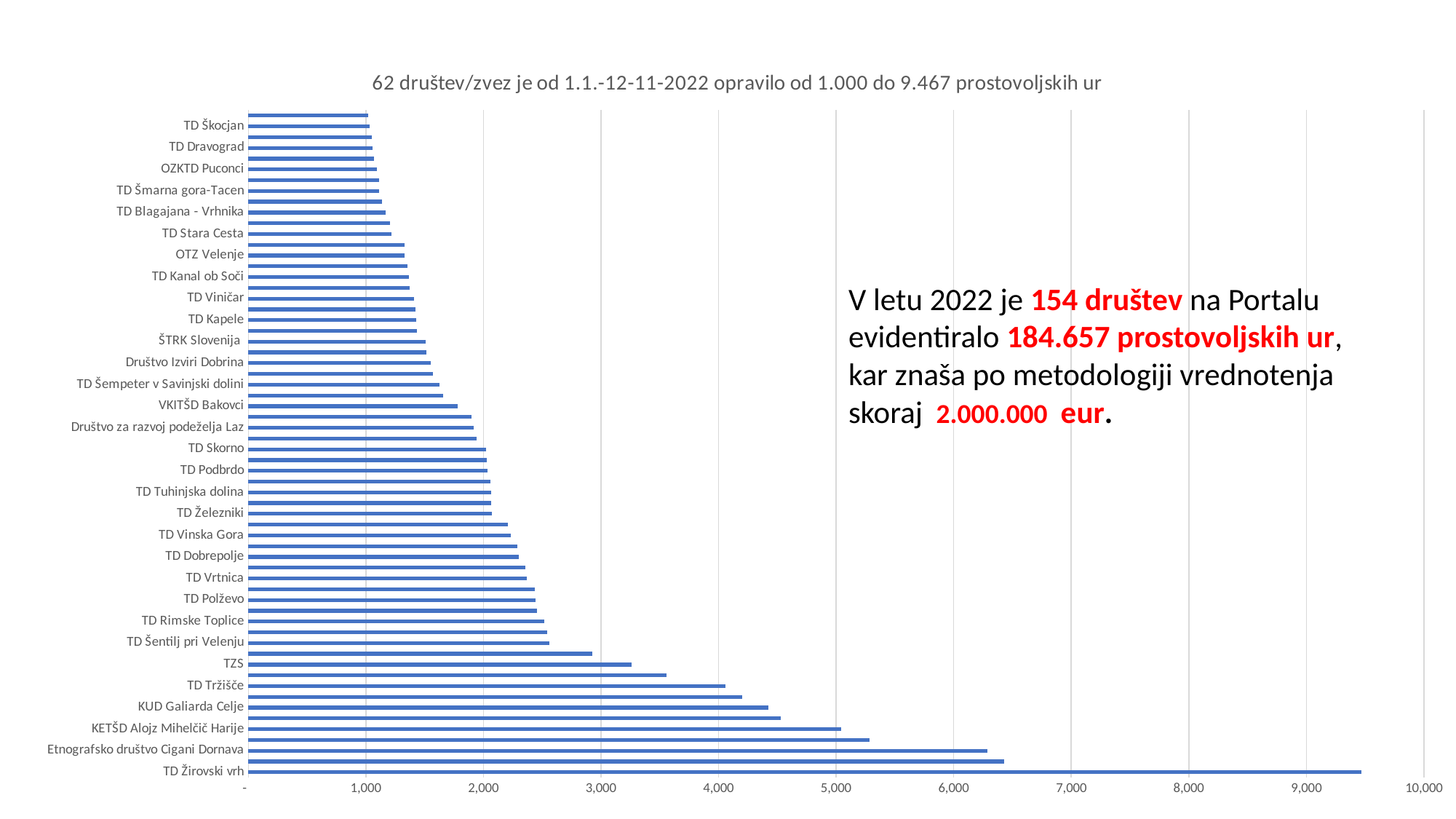

### Chart: 62 društev/zvez je od 1.1.-12-11-2022 opravilo od 1.000 do 9.467 prostovoljskih ur

| Category |  Porabljen čas  |
|---|---|
| TD Žirovski vrh | 9467.0 |
| KTD Baška dediščina | 6428.0 |
| Etnografsko društvo Cigani Dornava | 6287.0 |
| Društvo za ohranjanje dediščine | 5282.0 |
| KETŠD Alojz Mihelčič Harije | 5045.0 |
| TD Suha Krajina | 4526.0 |
| KUD Galiarda Celje | 4425.0 |
| TD Šalek | 4198.0 |
| TD Tržišče | 4060.0 |
| RTZ Saška | 3556.0 |
| TZS | 3263.0 |
| TD Dobrna | 2924.0 |
| TD Šentilj pri Velenju | 2561.0 |
| TD Ostrovrharji Svibno | 2544.0 |
| TD Rimske Toplice | 2516.0 |
| TD Podlehnik | 2457.0 |
| TD Polževo | 2444.0 |
| TD REVIVAS  | 2438.0 |
| TD Vrtnica | 2371.0 |
| TKD  Babinci | 2358.0 |
| TD Dobrepolje | 2302.0 |
| TKD Moščanci | 2289.0 |
| TD Vinska Gora | 2230.0 |
| TD Most na Soči | 2206.0 |
| TD Železniki | 2074.0 |
| TKD Tuščak Bač | 2064.0 |
| TD Tuhinjska dolina | 2063.0 |
| TD Goričane - Vaše | 2060.0 |
| TD Podbrdo | 2037.0 |
| TD Polenšak | 2031.0 |
| TD Skorno | 2024.0 |
| TD Cven | 1939.0 |
| Društvo za razvoj podeželja Laz | 1917.0 |
| TD Radlje ob Dravi | 1899.0 |
| VKITŠD Bakovci | 1778.0 |
| TD Tabor - Št.Jurij | 1656.0 |
| TD Šempeter v Savinjski dolini | 1625.0 |
| TD Vitica | 1568.0 |
| Društvo Izviri Dobrina | 1554.0 |
| KTD  Vitovlje | 1512.0 |
| ŠTRK Slovenija  | 1511.0 |
| TKŠD Pečarovci | 1437.0 |
| TD Kapele | 1430.0 |
| TD Naš kraj | 1425.0 |
| TD Viničar | 1407.0 |
| DŠKT Skala Kubed | 1375.0 |
| TD Kanal ob Soči | 1367.0 |
| TD Pekre | 1354.0 |
| OTZ Velenje | 1330.0 |
| TD Turistično športno društvo Kostel | 1328.0 |
| TD Stara Cesta | 1216.0 |
| TD Braslovče | 1206.0 |
| TD Blagajana - Vrhnika | 1168.0 |
| TD Mozirje | 1136.0 |
| TD Šmarna gora-Tacen | 1114.0 |
| TD Društvo Trillek | 1111.0 |
| OZKTD Puconci | 1092.0 |
| TD Kamnica | 1070.0 |
| TD Dravograd | 1054.0 |
| TD Krka | 1049.0 |
| TD Škocjan | 1033.0 |
| TKD Lokovec | 1022.0 |
V letu 2022 je 154 društev na Portalu evidentiralo 184.657 prostovoljskih ur, kar znaša po metodologiji vrednotenja skoraj  2.000.000  eur.